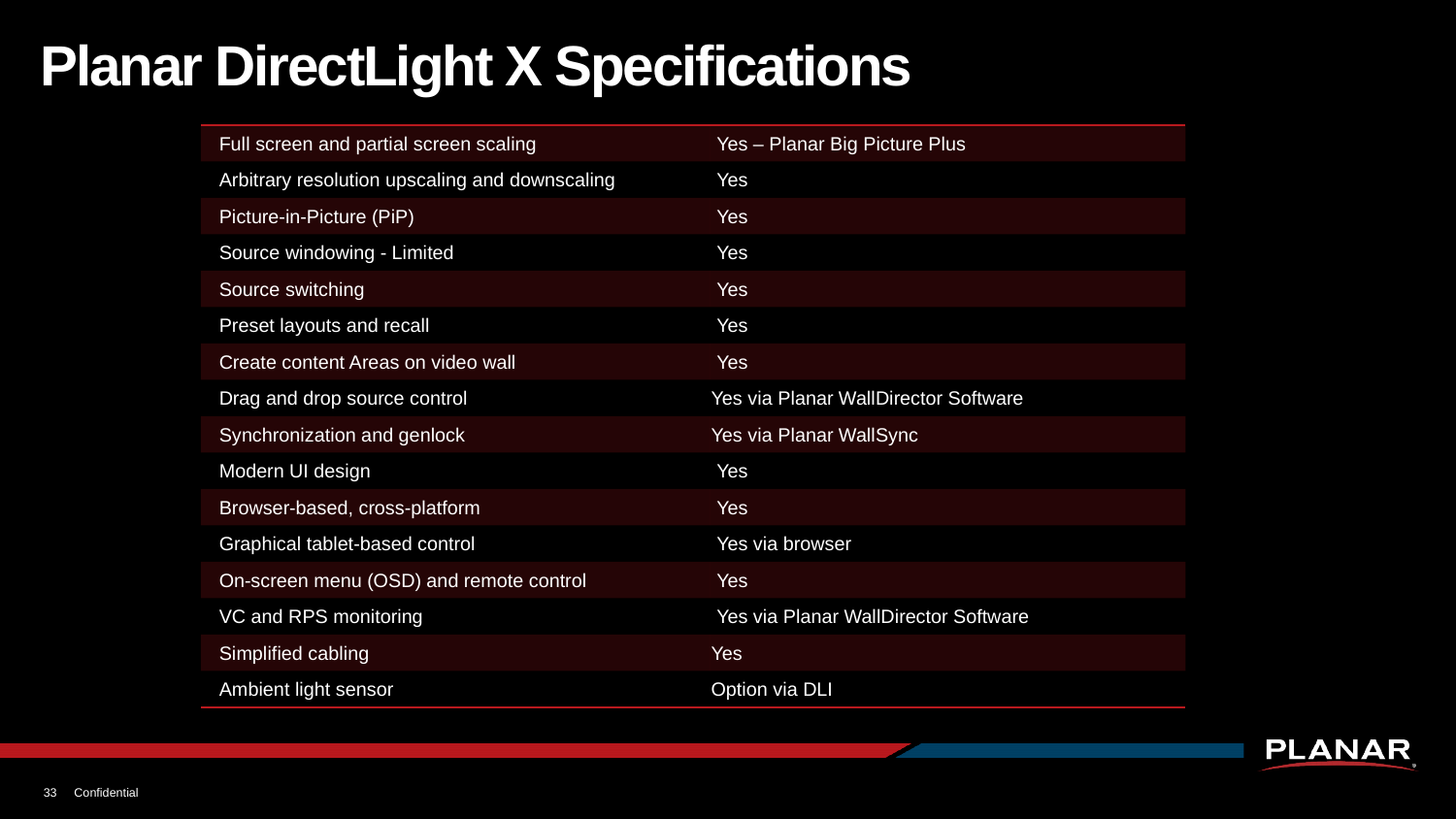

# Planar DirectLight X Specifications
| Full screen and partial screen scaling | Yes – Planar Big Picture Plus |
| --- | --- |
| Arbitrary resolution upscaling and downscaling | Yes |
| Picture-in-Picture (PiP) | Yes |
| Source windowing - Limited | Yes |
| Source switching | Yes |
| Preset layouts and recall | Yes |
| Create content Areas on video wall | Yes |
| Drag and drop source control | Yes via Planar WallDirector Software |
| Synchronization and genlock | Yes via Planar WallSync |
| Modern UI design | Yes |
| Browser-based, cross-platform | Yes |
| Graphical tablet-based control | Yes via browser |
| On-screen menu (OSD) and remote control | Yes |
| VC and RPS monitoring | Yes via Planar WallDirector Software |
| Simplified cabling | Yes |
| Ambient light sensor | Option via DLI |